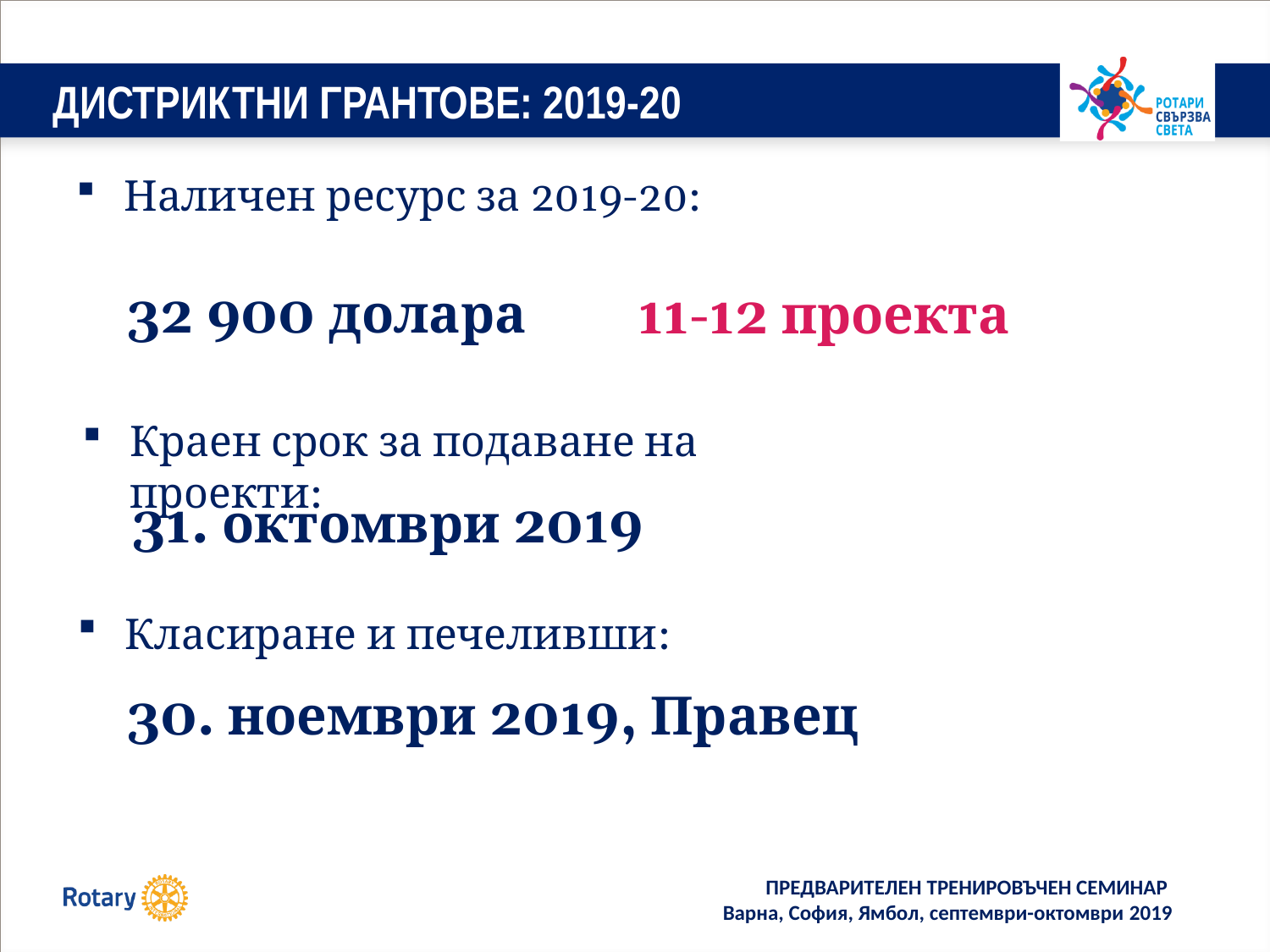

# Дистриктни грантове: 2019-20
Наличен ресурс за 2019-20:
32 900 долара
11-12 проекта
Краен срок за подаване на проекти:
31. октомври 2019
Класиране и печеливши:
30. ноември 2019, Правец